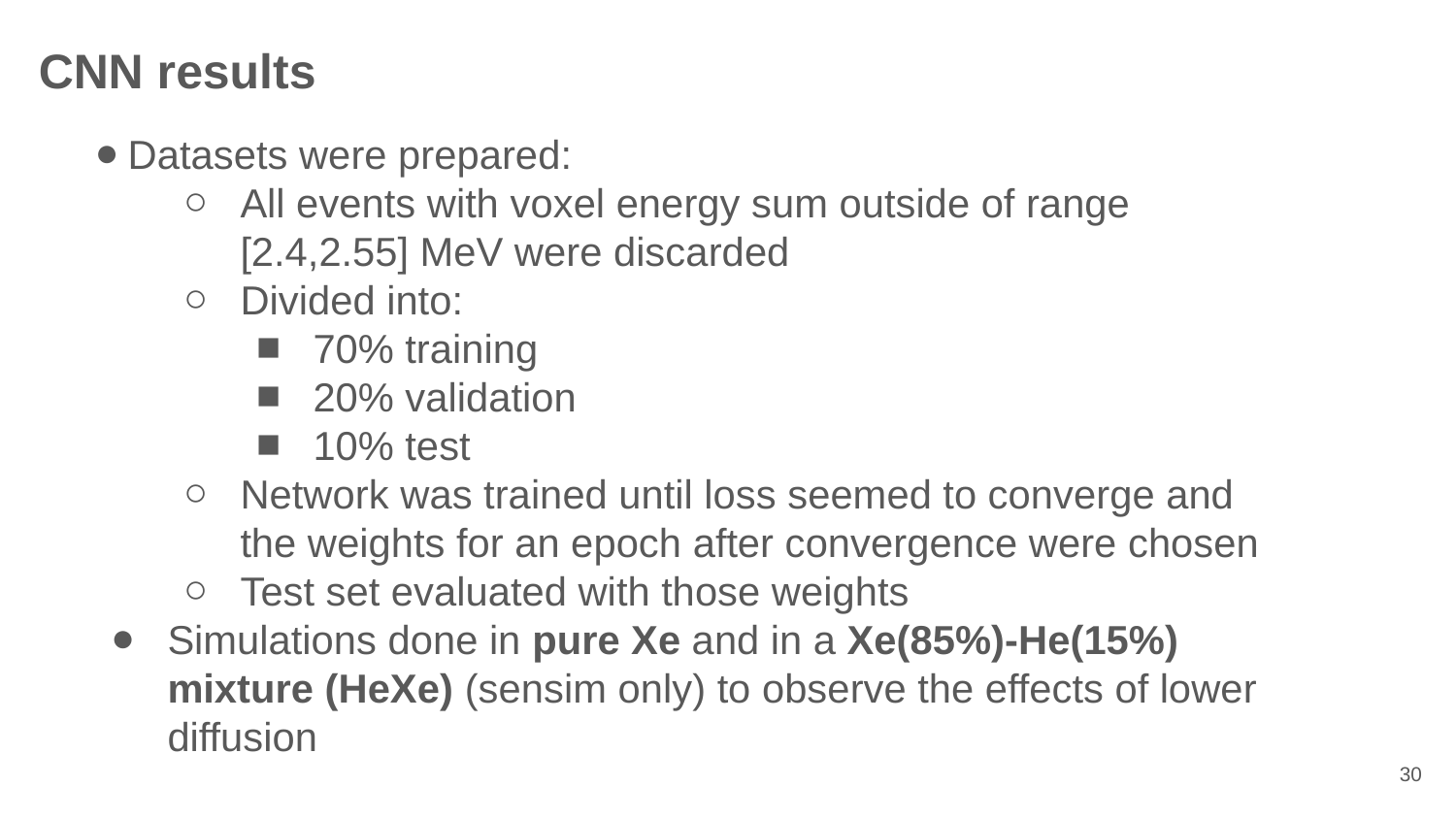

CNN results
Datasets were prepared:
All events with voxel energy sum outside of range [2.4,2.55] MeV were discarded
Divided into:
70% training
20% validation
10% test
Network was trained until loss seemed to converge and the weights for an epoch after convergence were chosen
Test set evaluated with those weights
Simulations done in pure Xe and in a Xe(85%)-He(15%) mixture (HeXe) (sensim only) to observe the effects of lower diffusion
30